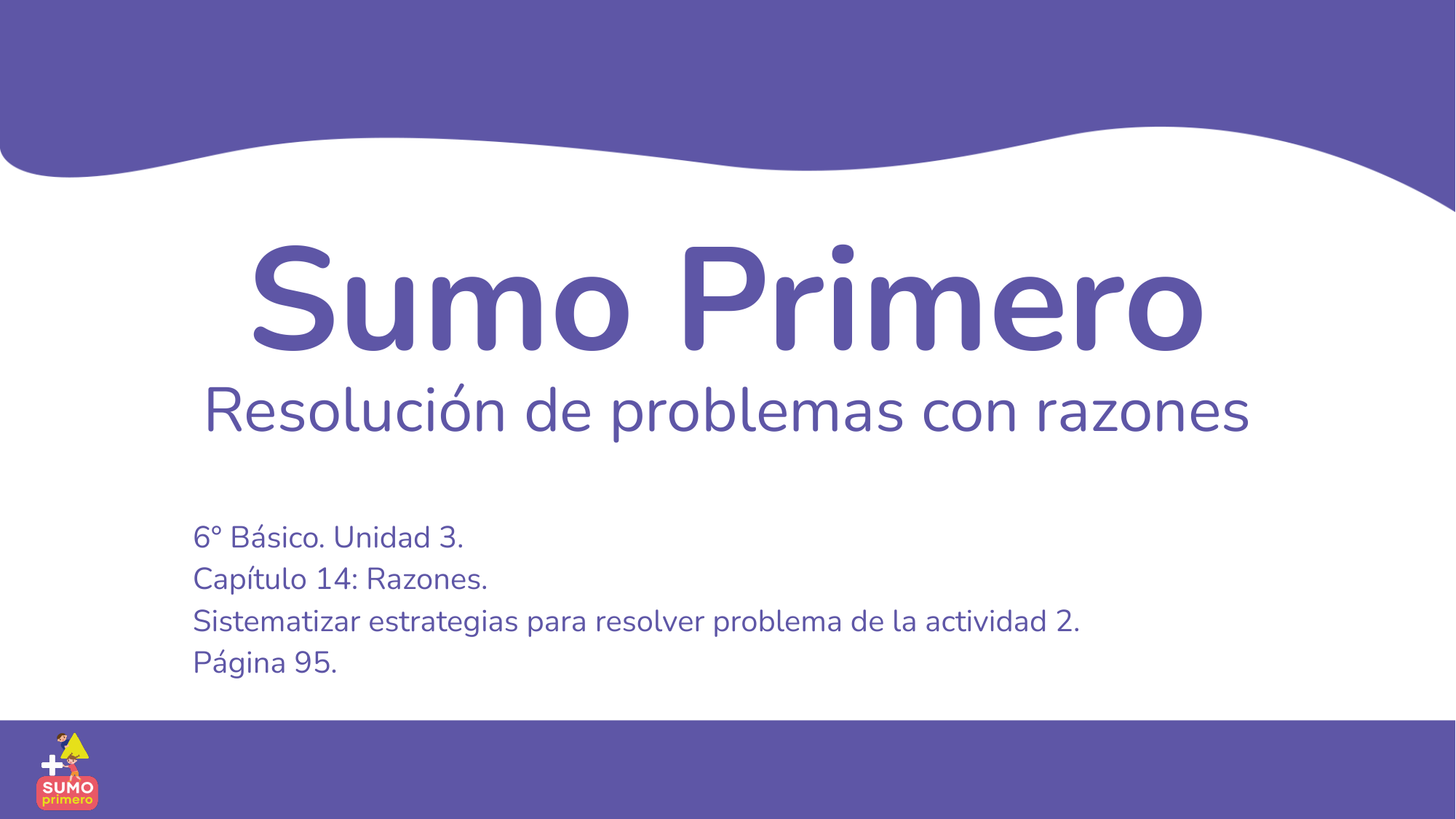

Sumo Primero
Resolución de problemas con razones

6° Básico. Unidad 3.
Capítulo 14: Razones.
Sistematizar estrategias para resolver problema de la actividad 2.
Página 95.